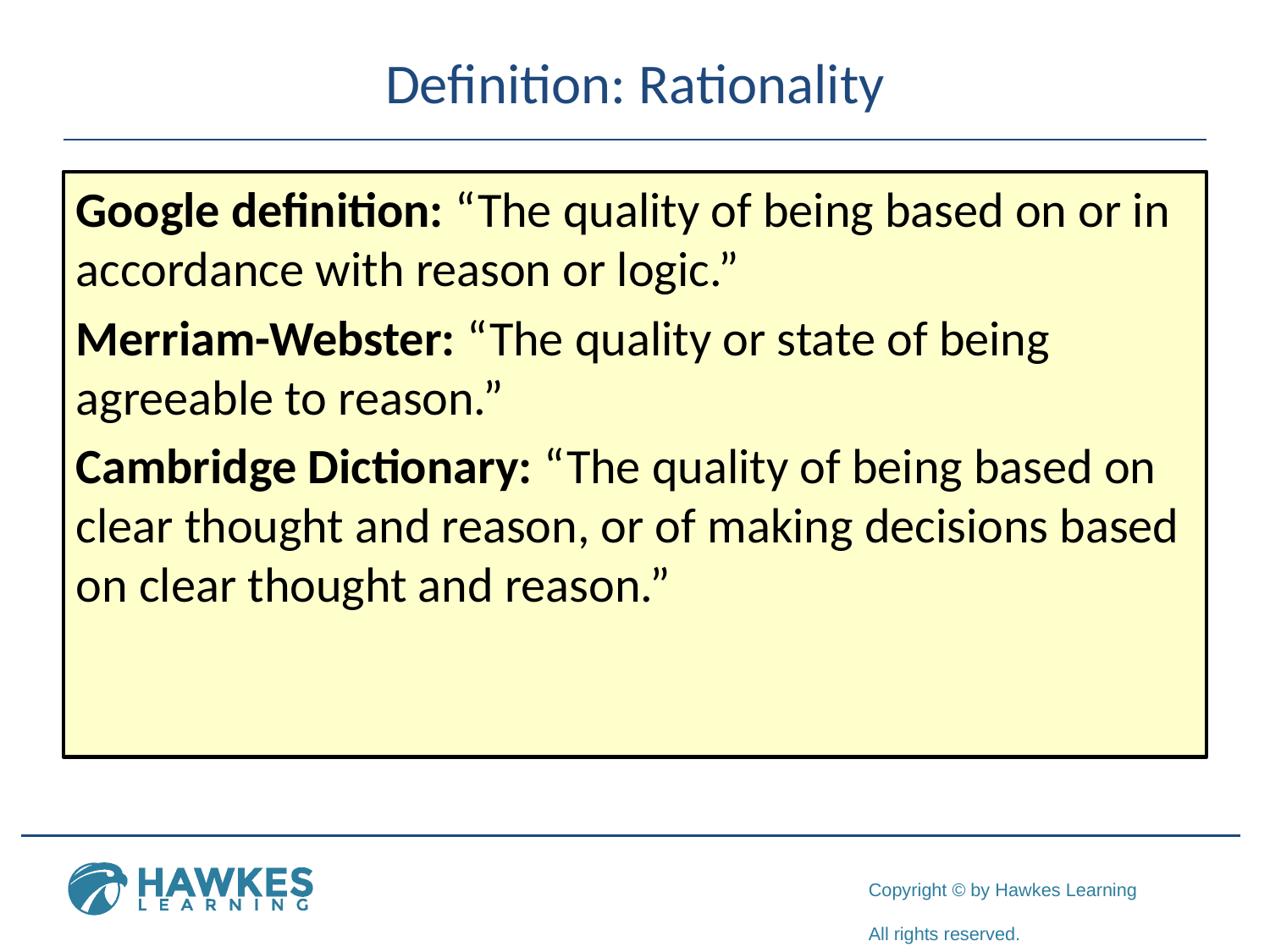

# Definition: Rationality
Google definition: “The quality of being based on or in accordance with reason or logic.”
Merriam-Webster: “The quality or state of being agreeable to reason.”
Cambridge Dictionary: “The quality of being based on clear thought and reason, or of making decisions based on clear thought and reason.”